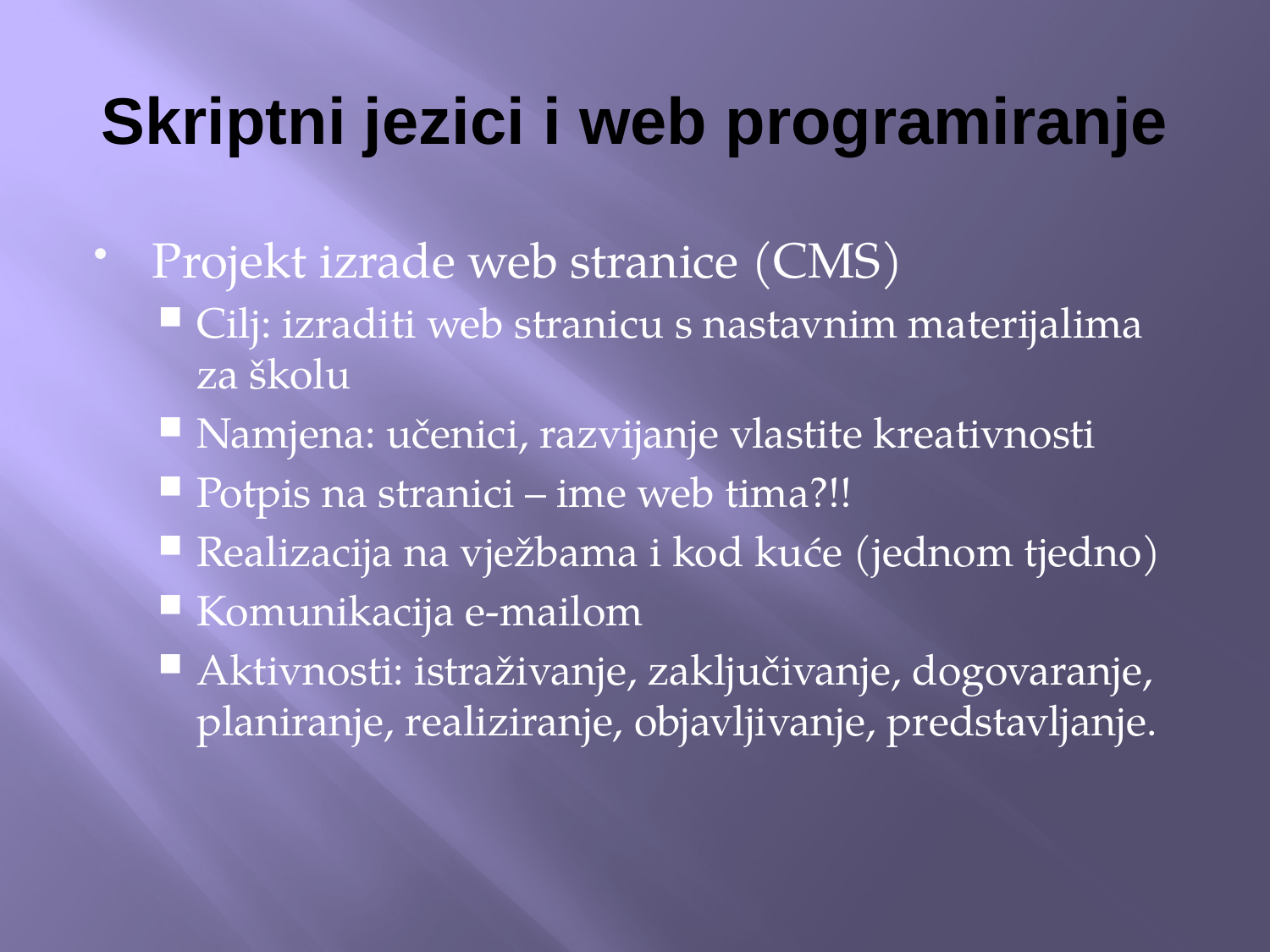

# Skriptni jezici i web programiranje
Projekt izrade web stranice (CMS)
Cilj: izraditi web stranicu s nastavnim materijalima za školu
Namjena: učenici, razvijanje vlastite kreativnosti
Potpis na stranici – ime web tima?!!
Realizacija na vježbama i kod kuće (jednom tjedno)
Komunikacija e-mailom
Aktivnosti: istraživanje, zaključivanje, dogovaranje, planiranje, realiziranje, objavljivanje, predstavljanje.